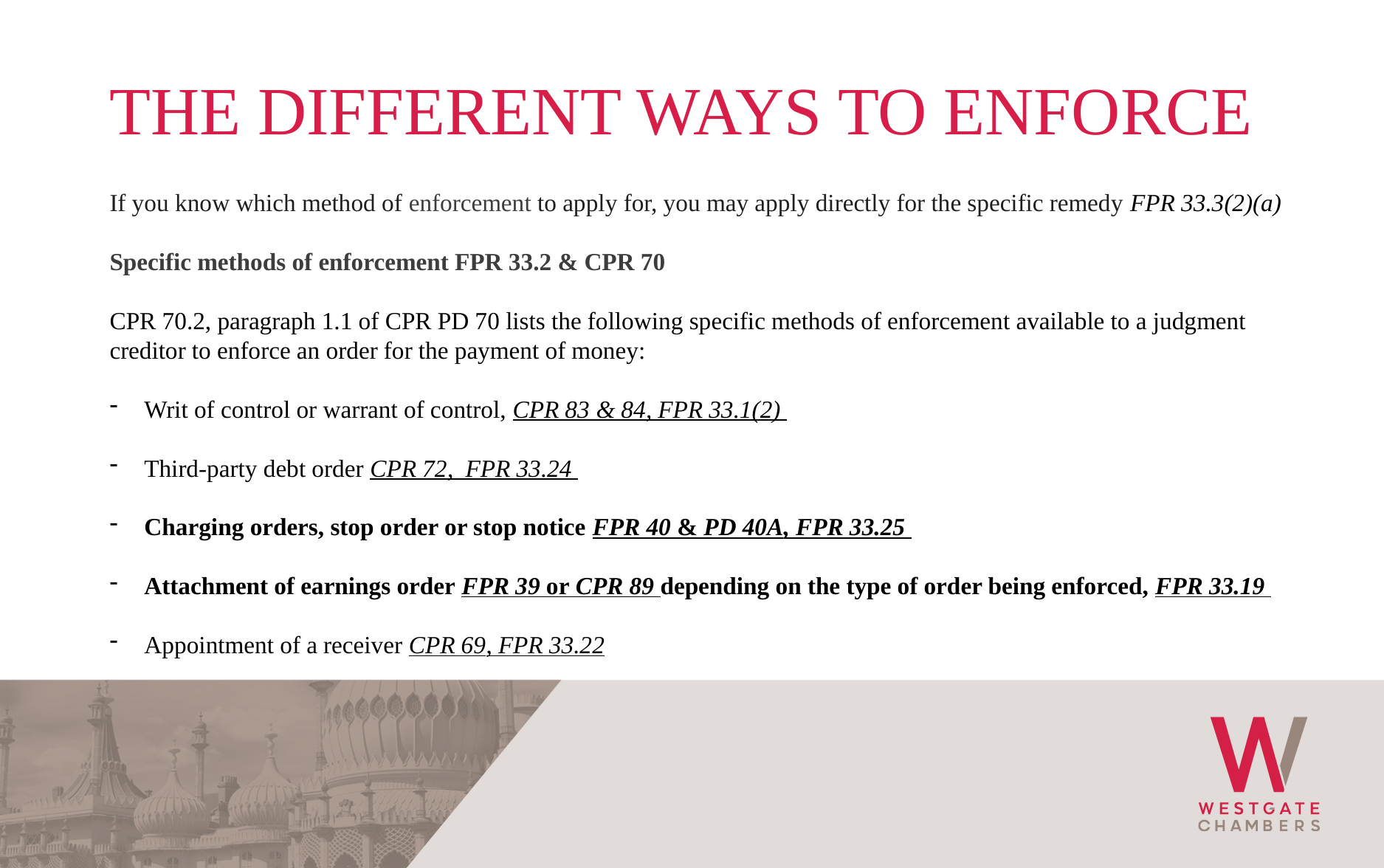

THE DIFFERENT WAYS TO ENFORCE

If you know which method of enforcement to apply for, you may apply directly for the specific remedy FPR 33.3(2)(a)

Specific methods of enforcement FPR 33.2 & CPR 70

CPR 70.2, paragraph 1.1 of CPR PD 70 lists the following specific methods of enforcement available to a judgment creditor to enforce an order for the payment of money:

Writ of control or warrant of control, CPR 83 & 84, FPR 33.1(2)

Third-party debt order CPR 72,  FPR 33.24

Charging orders, stop order or stop notice FPR 40 & PD 40A, FPR 33.25

Attachment of earnings order FPR 39 or CPR 89 depending on the type of order being enforced, FPR 33.19

Appointment of a receiver CPR 69, FPR 33.22